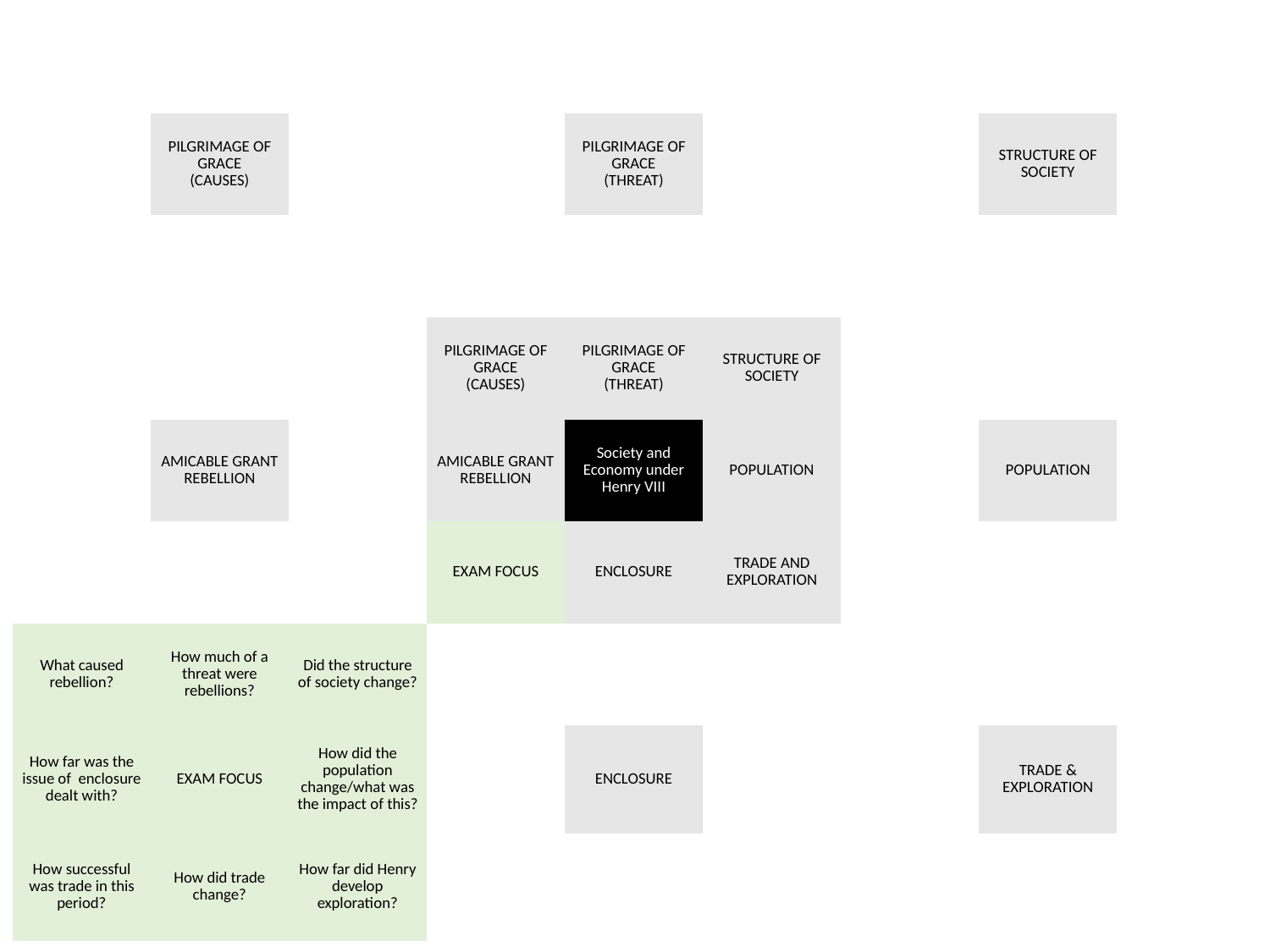

|  |  |  |  |  |  |  |  |  |
| --- | --- | --- | --- | --- | --- | --- | --- | --- |
|  | PILGRIMAGE OF GRACE (CAUSES) |  |  | PILGRIMAGE OF GRACE (THREAT) |  |  | STRUCTURE OF SOCIETY |  |
|  |  |  |  |  |  |  |  |  |
|  |  |  | PILGRIMAGE OF GRACE (CAUSES) | PILGRIMAGE OF GRACE (THREAT) | STRUCTURE OF SOCIETY |  |  |  |
|  | AMICABLE GRANT REBELLION |  | AMICABLE GRANT REBELLION | Society and Economy under Henry VIII | POPULATION |  | POPULATION |  |
|  |  |  | EXAM FOCUS | ENCLOSURE | TRADE AND EXPLORATION |  |  |  |
| What caused rebellion? | How much of a threat were rebellions? | Did the structure of society change? |  |  |  |  |  |  |
| How far was the issue of enclosure dealt with? | EXAM FOCUS | How did the population change/what was the impact of this? |  | ENCLOSURE |  |  | TRADE & EXPLORATION |  |
| How successful was trade in this period? | How did trade change? | How far did Henry develop exploration? |  |  |  |  |  |  |